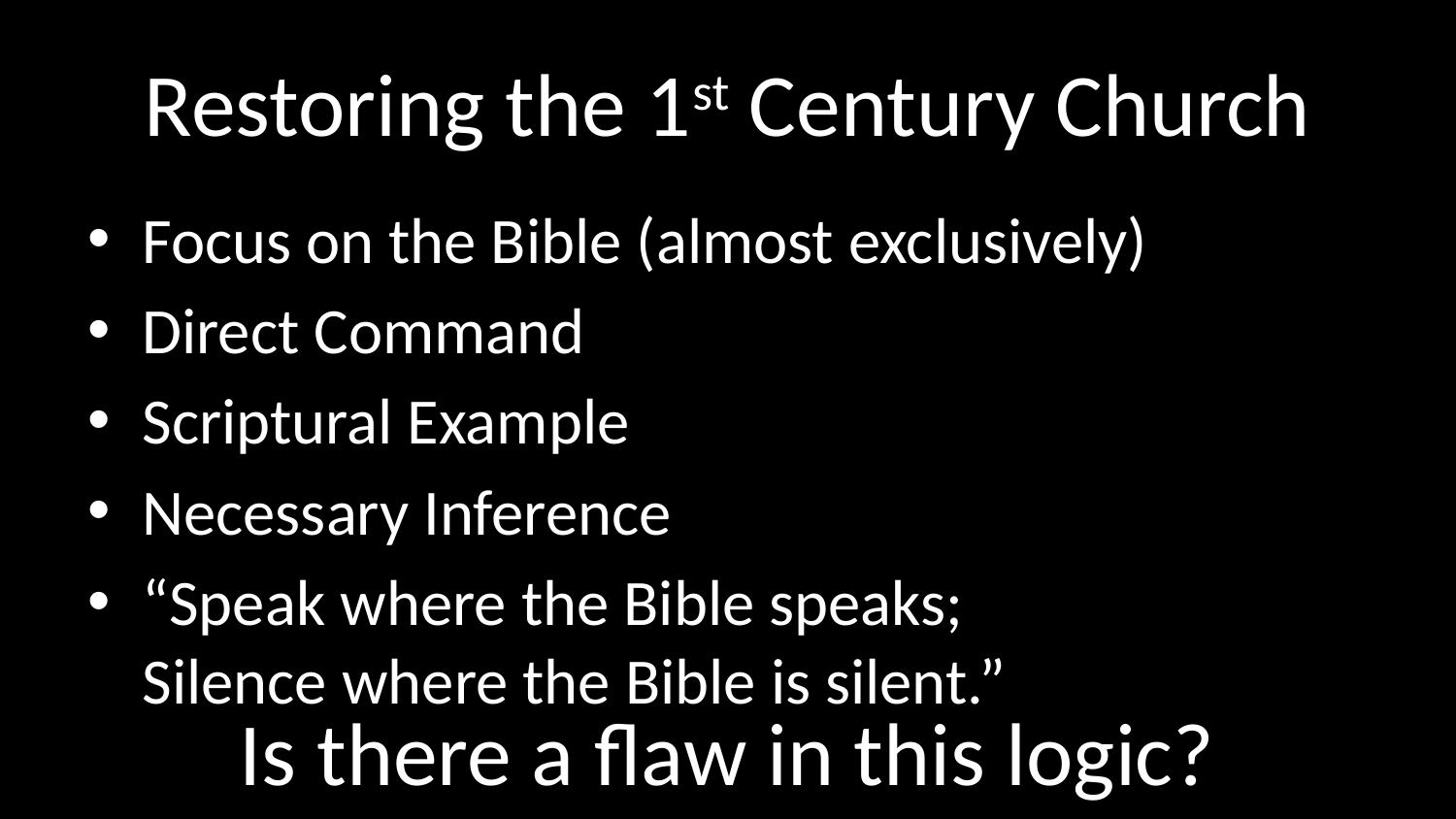

# Restoring the 1st Century Church
Focus on the Bible (almost exclusively)
Direct Command
Scriptural Example
Necessary Inference
“Speak where the Bible speaks;
Silence where the Bible is silent.”
Is there a flaw in this logic?